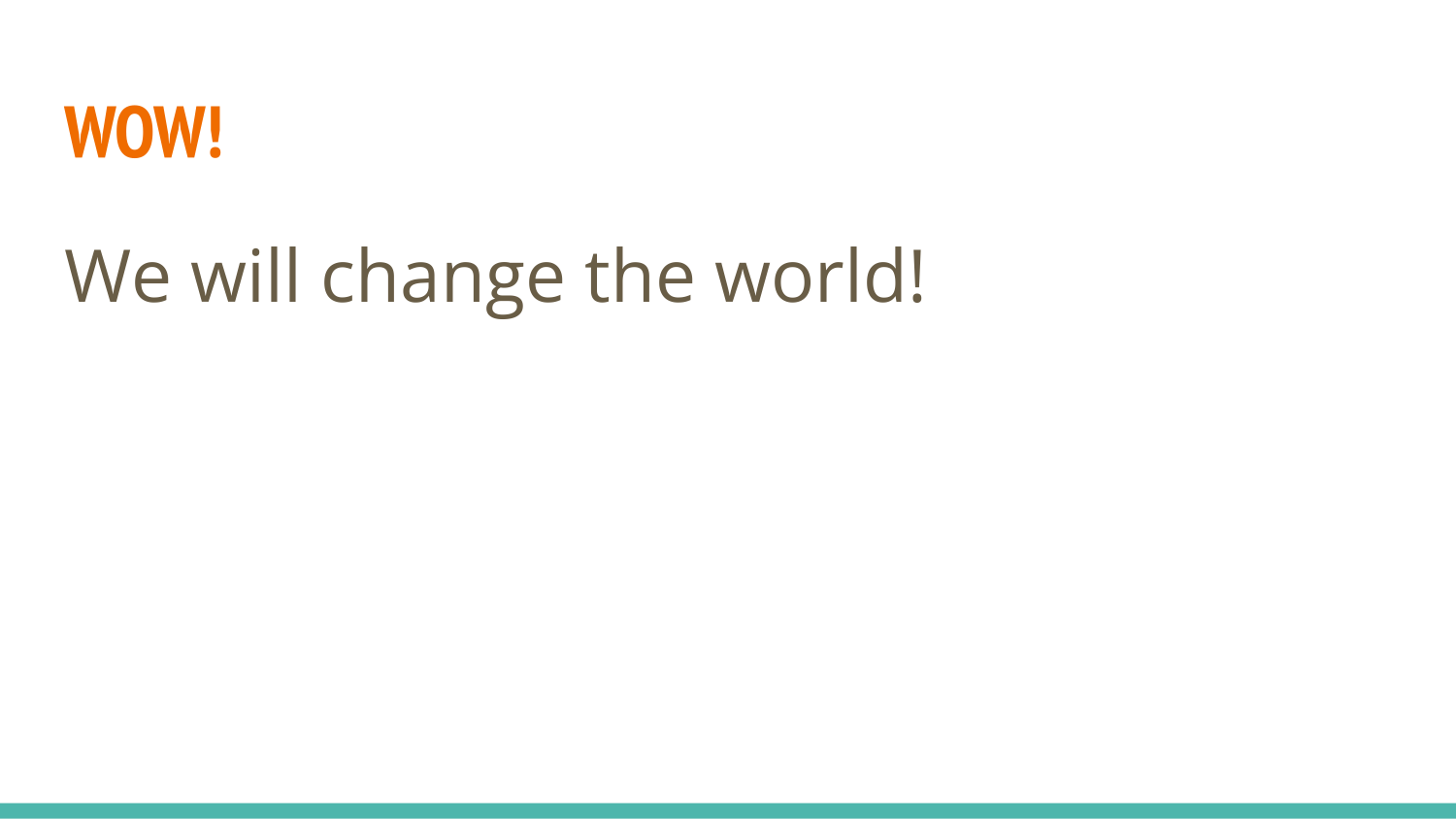

# WOW!
We will change the world!